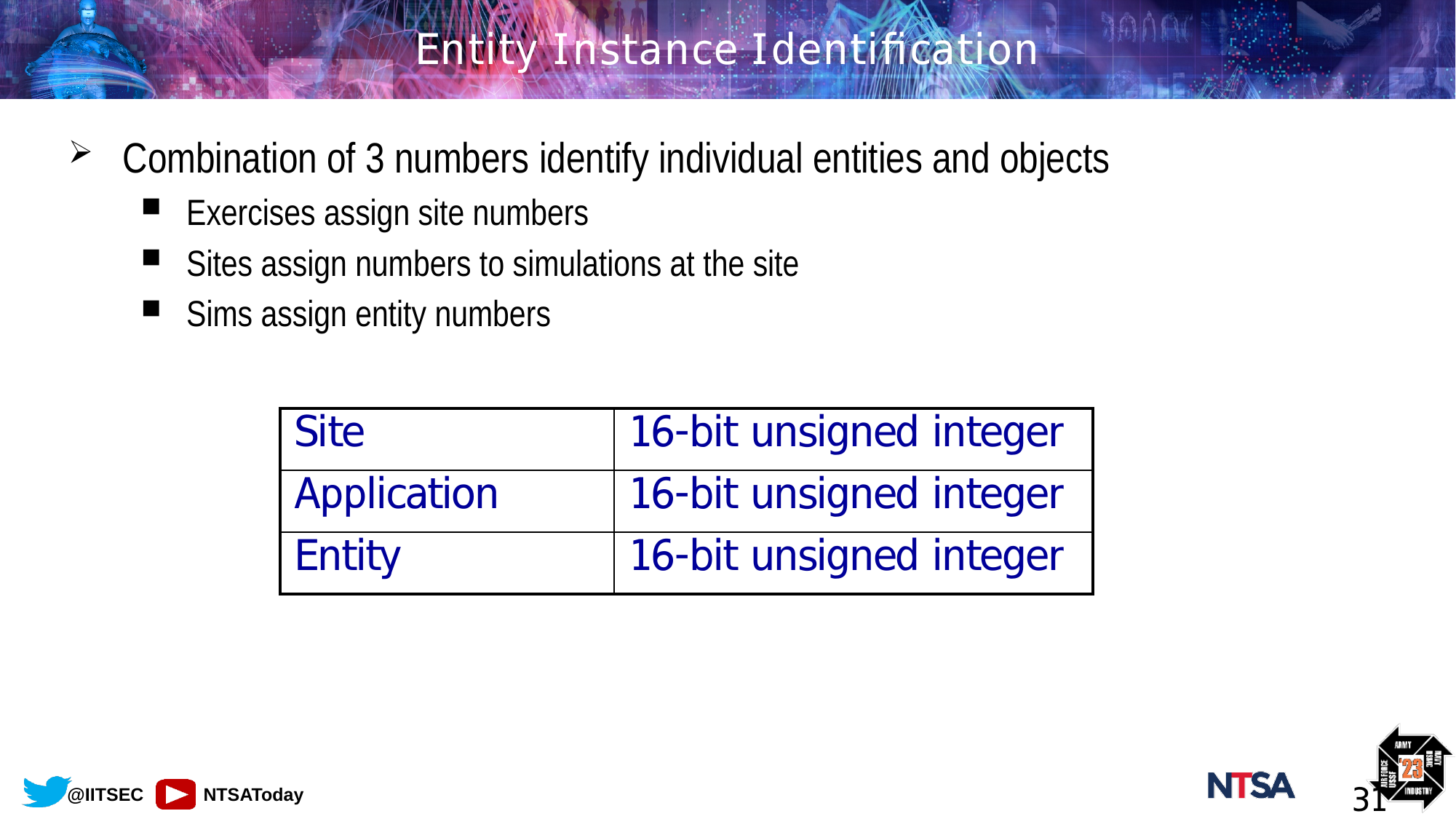

# Entity Instance Identification
Combination of 3 numbers identify individual entities and objects
Exercises assign site numbers
Sites assign numbers to simulations at the site
Sims assign entity numbers

| Site | 16-bit unsigned integer |
| --- | --- |
| Application | 16-bit unsigned integer |
| Entity | 16-bit unsigned integer |
31